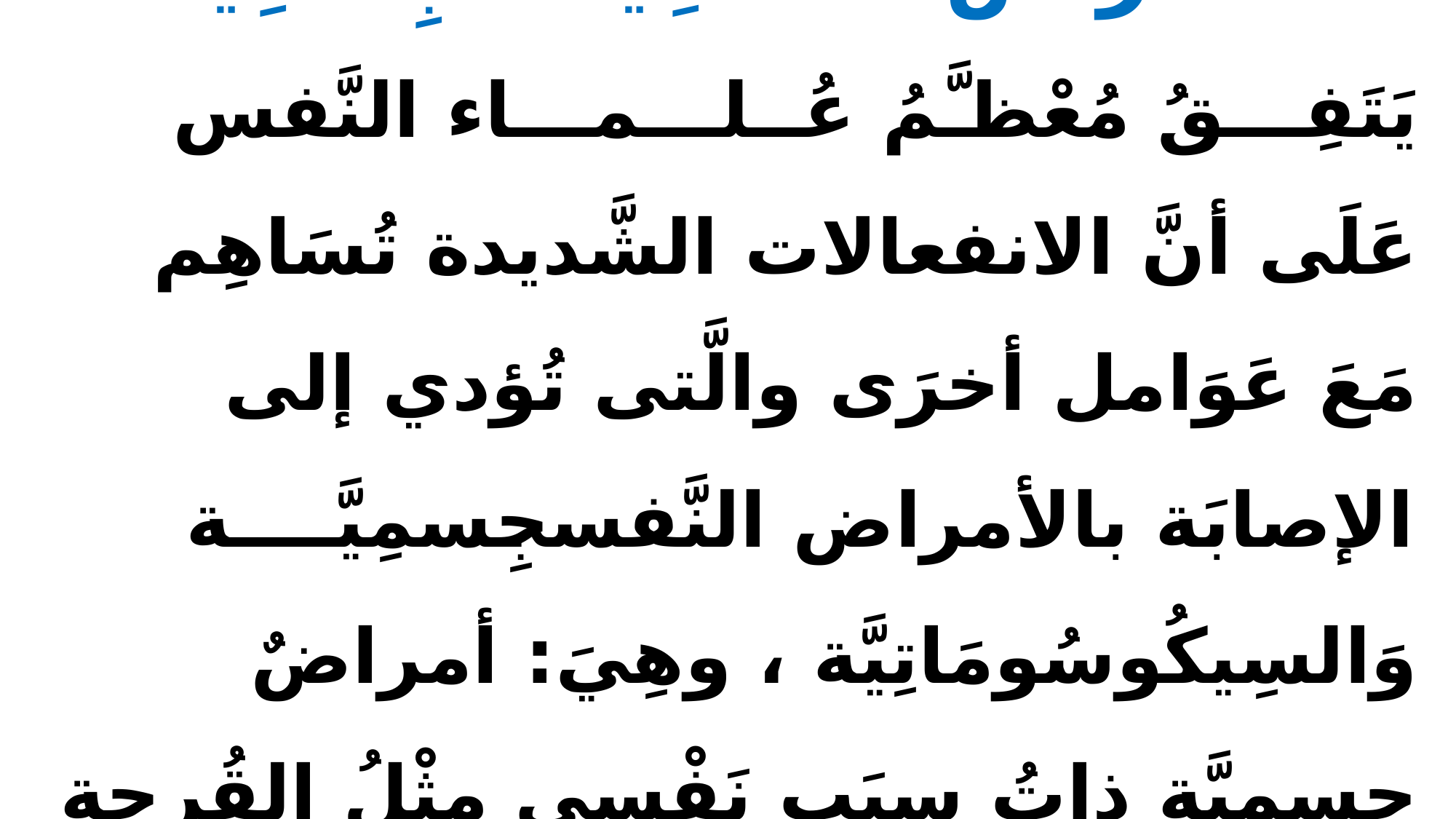

# 4- الأَمْرَاضُ النَّفسِيَّة الجِسْمِيَّة: يَتَفِـــقُ مُعْظـَّمُ عُــلـــمـــاء النَّفس عَلَى أنَّ الانفعالات الشَّديدة تُسَاهِم مَعَ عَوَامل أخرَى والَّتى تُؤدي إلى الإصابَة بالأمراض النَّفسجِسمِيَّــــة وَالسِيكُوسُومَاتِيَّة ، وهِيَ: أمراضٌ جِسمِيَّة ذاتُ سبَبٍ نَفْسي مِثْلُ القُرحة المعديَّة وارتفاع ضغط الدَّم.